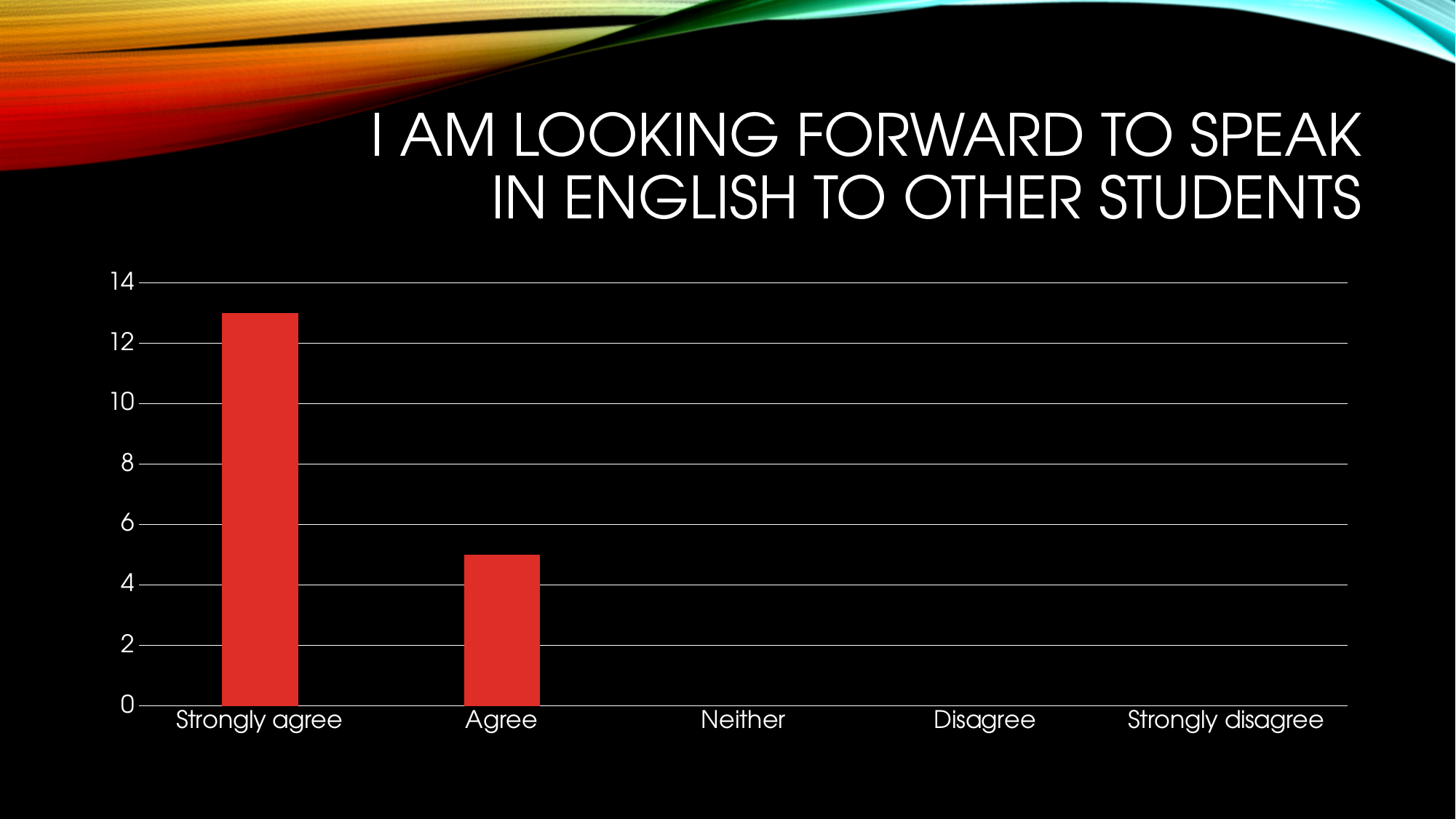

# I am looking forward to speak in English to other students

### Chart

| Category |  |
|---|---|
| Strongly agree | 13.0 |
| Agree | 5.0 |
| Neither | None |
| Disagree | None |
| Strongly disagree | None |